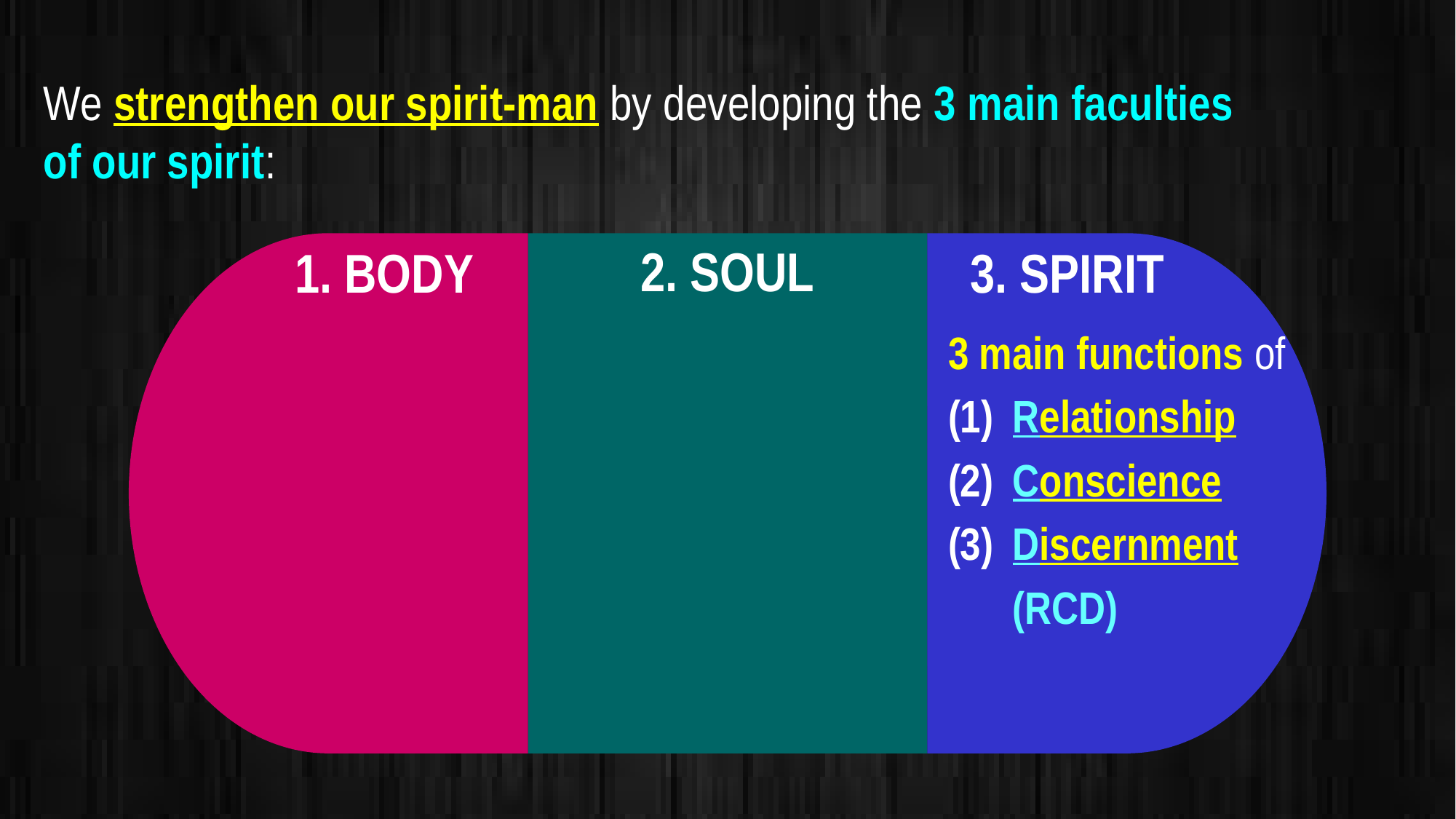

We strengthen our spirit-man by developing the 3 main faculties
of our spirit:
2. SOUL
1. BODY
3. SPIRIT

3 main functions of
(1) 	Relationship
(2) 	Conscience
(3) 	Discernment
	(RCD)